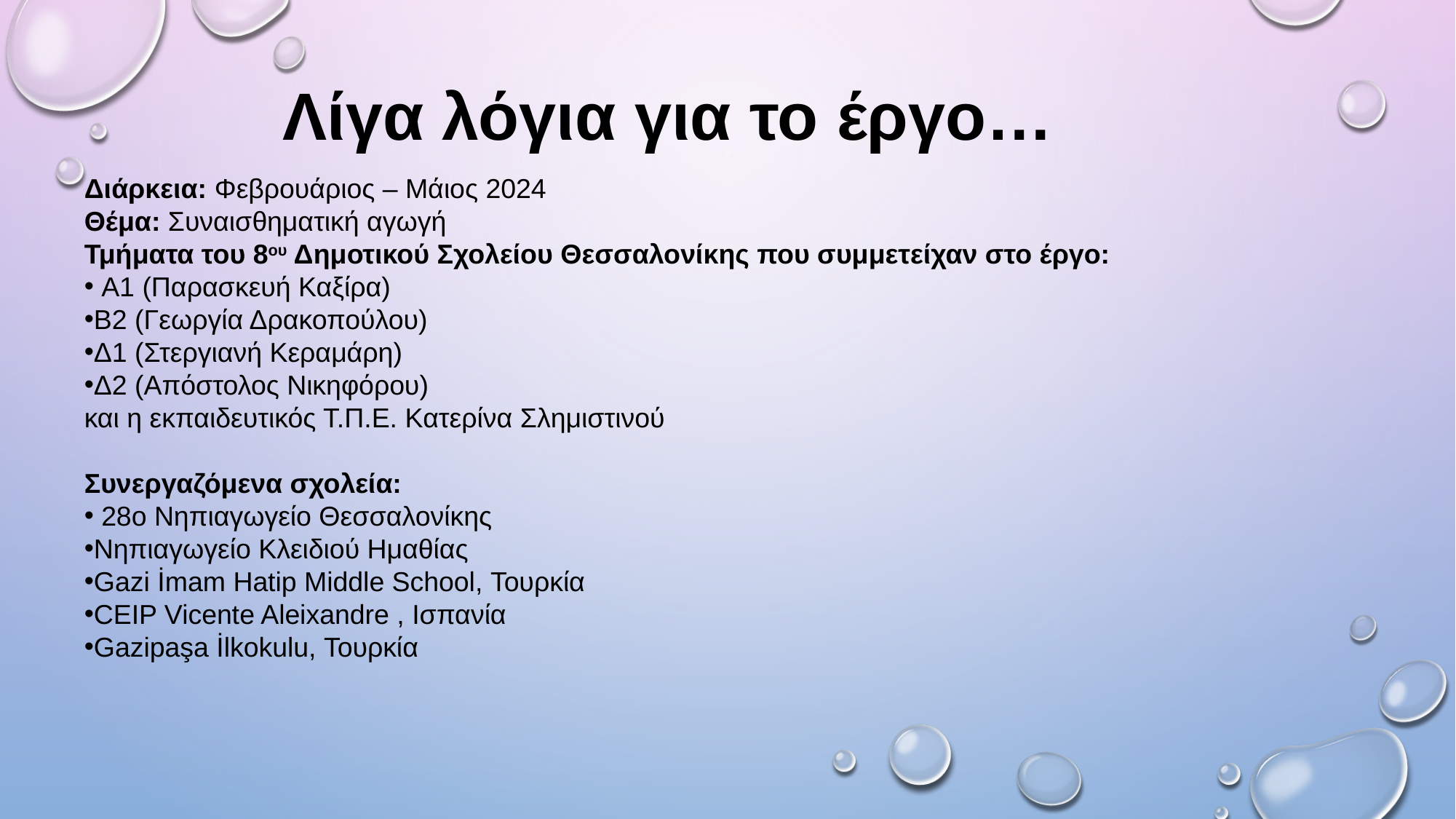

Λίγα λόγια για το έργο…
Διάρκεια: Φεβρουάριος – Μάιος 2024
Θέμα: Συναισθηματική αγωγή
Τμήματα του 8ου Δημοτικού Σχολείου Θεσσαλονίκης που συμμετείχαν στο έργο:
 Α1 (Παρασκευή Καξίρα)
Β2 (Γεωργία Δρακοπούλου)
Δ1 (Στεργιανή Κεραμάρη)
Δ2 (Απόστολος Νικηφόρου)
και η εκπαιδευτικός Τ.Π.Ε. Κατερίνα Σλημιστινού

Συνεργαζόμενα σχολεία:
 28ο Νηπιαγωγείο Θεσσαλονίκης
Νηπιαγωγείο Κλειδιού Ημαθίας
Gazi İmam Hatip Middle School, Τουρκία
CEIP Vicente Aleixandre , Ισπανία
Gazipaşa İlkokulu, Τουρκία